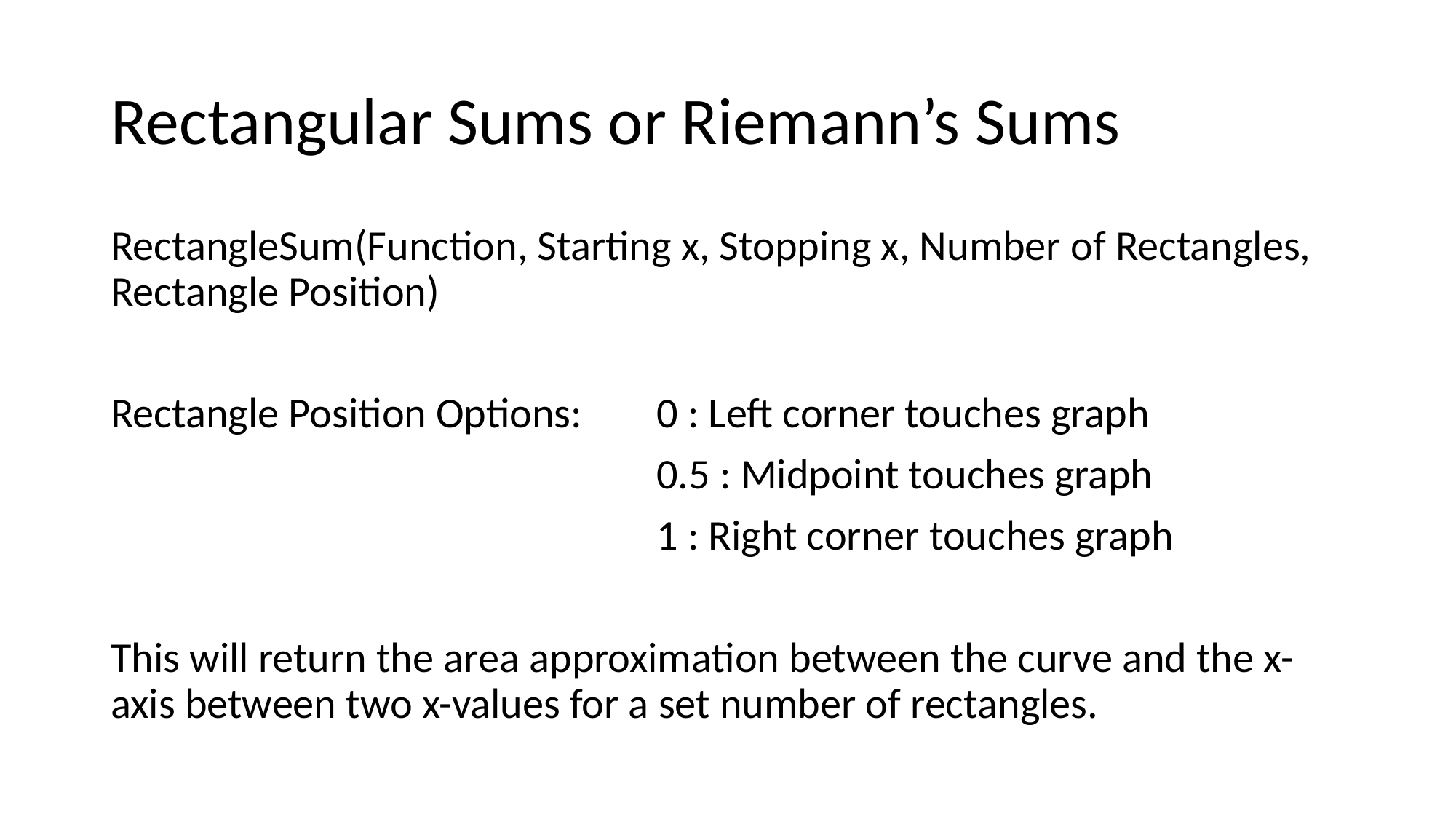

# Rectangular Sums or Riemann’s Sums
RectangleSum(Function, Starting x, Stopping x, Number of Rectangles, Rectangle Position)

Rectangle Position Options:	0 : Left corner touches graph
					0.5 : Midpoint touches graph
					1 : Right corner touches graph

This will return the area approximation between the curve and the x-axis between two x-values for a set number of rectangles.